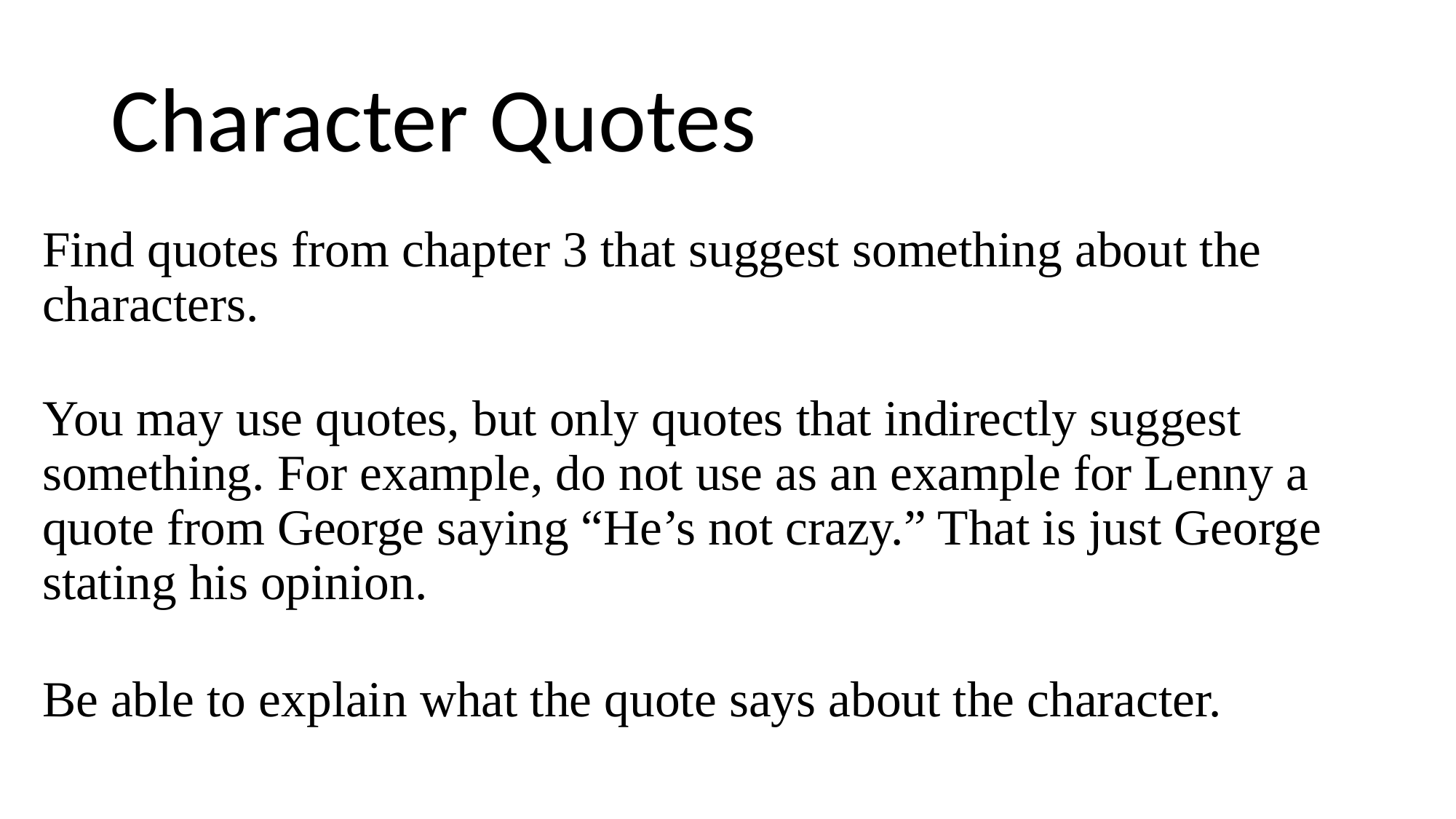

# Character Quotes
Find quotes from chapter 3 that suggest something about the characters.

You may use quotes, but only quotes that indirectly suggest something. For example, do not use as an example for Lenny a quote from George saying “He’s not crazy.” That is just George stating his opinion.

Be able to explain what the quote says about the character.